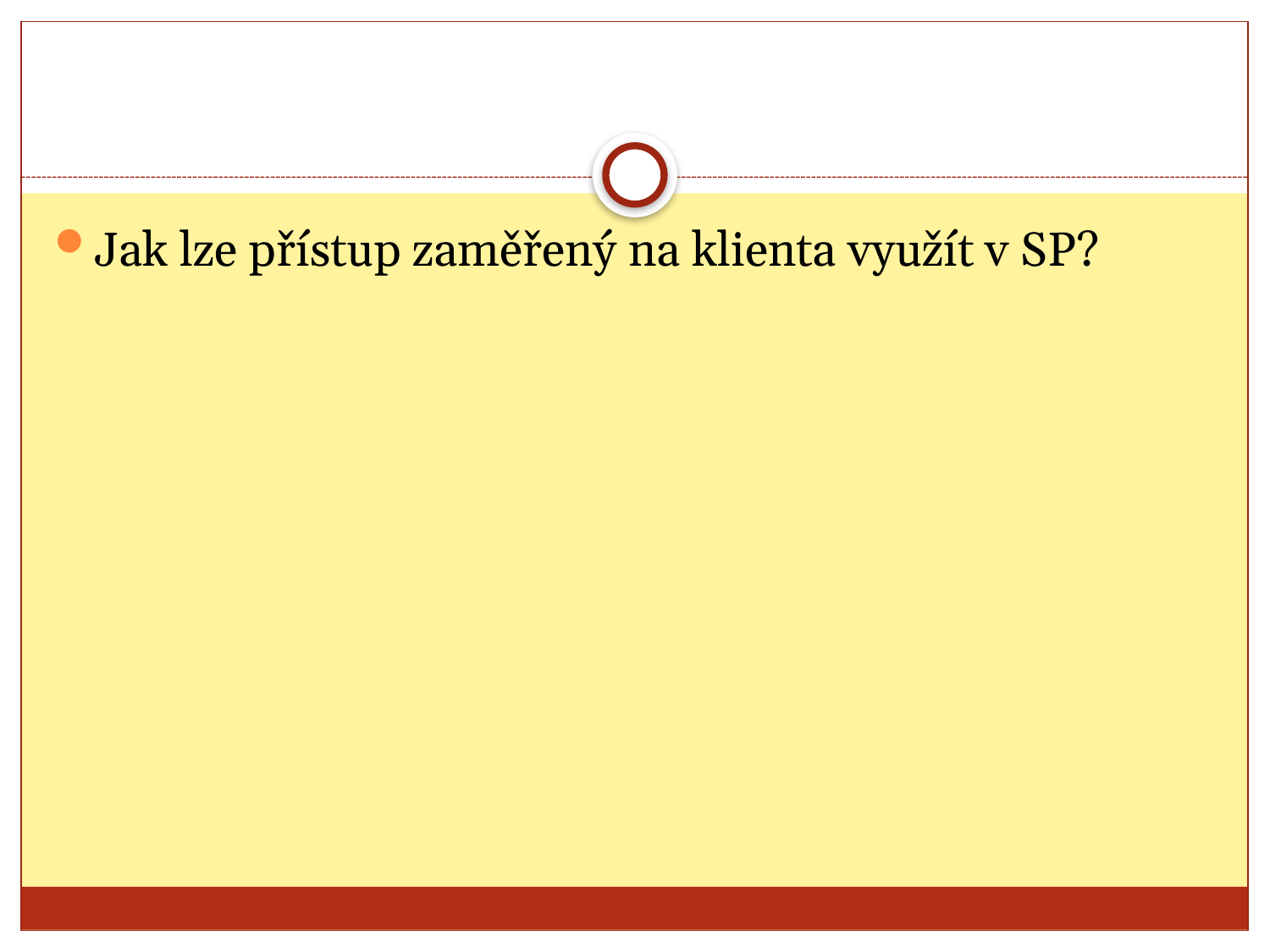

#
Jak lze přístup zaměřený na klienta využít v SP?